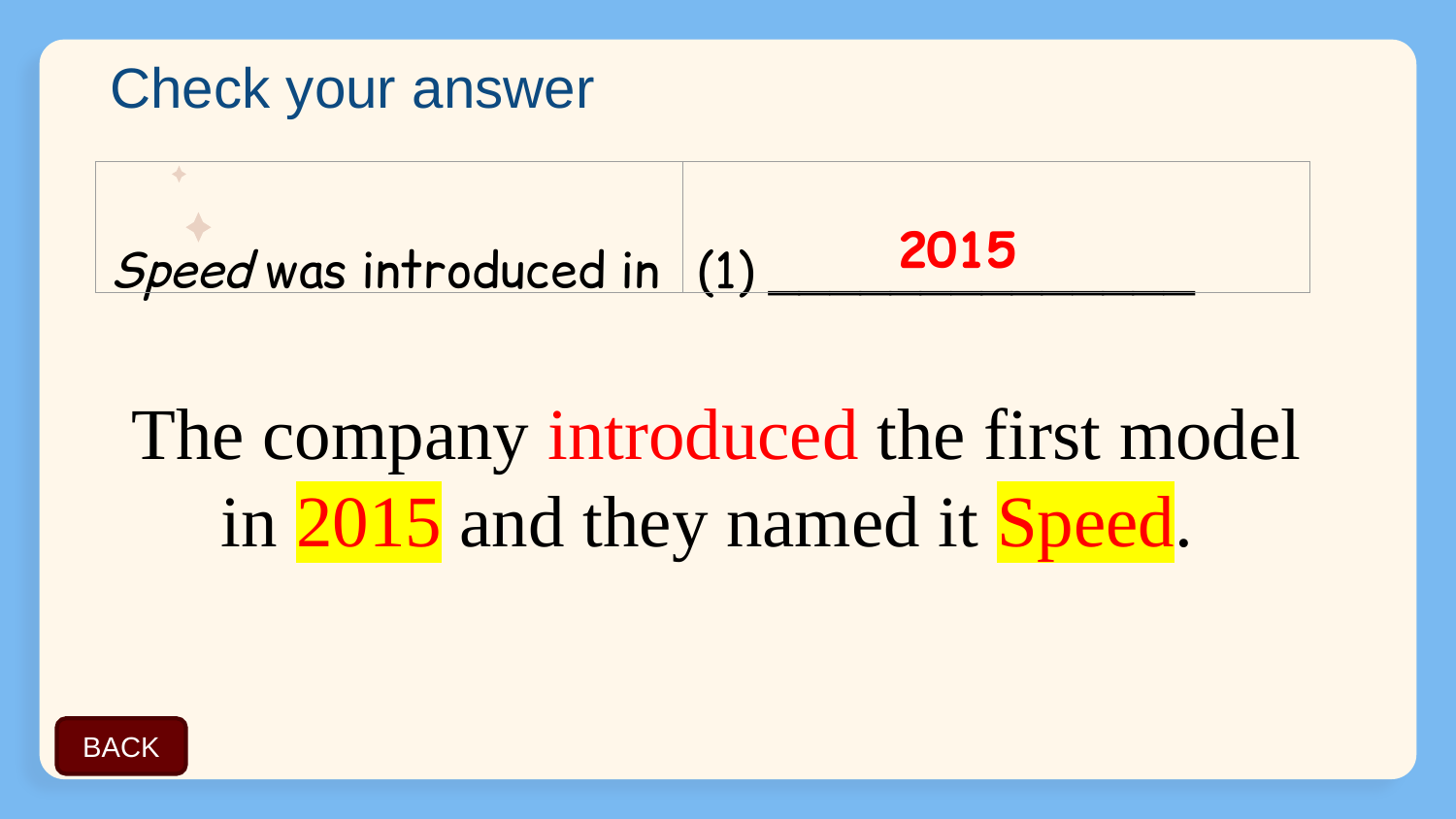

# Check your answer
| Speed was introduced in | (1) \_\_\_\_\_\_\_\_\_\_\_\_\_\_ |
| --- | --- |

2015
The company introduced the first model in 2015 and they named it Speed.
BACK